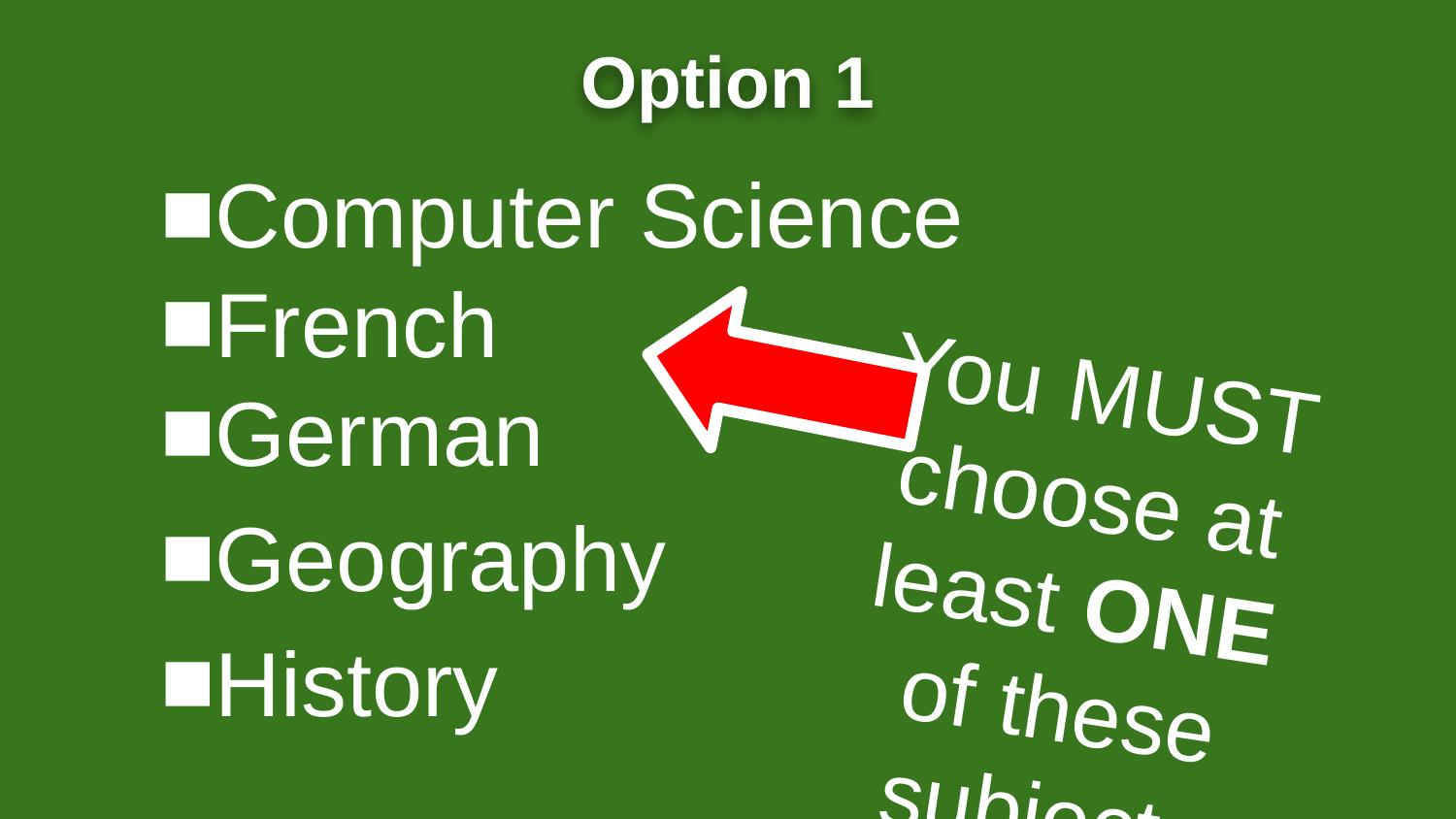

# Option 1
Computer Science
French
German
Geography
History

You MUST choose at least ONE of these subjects